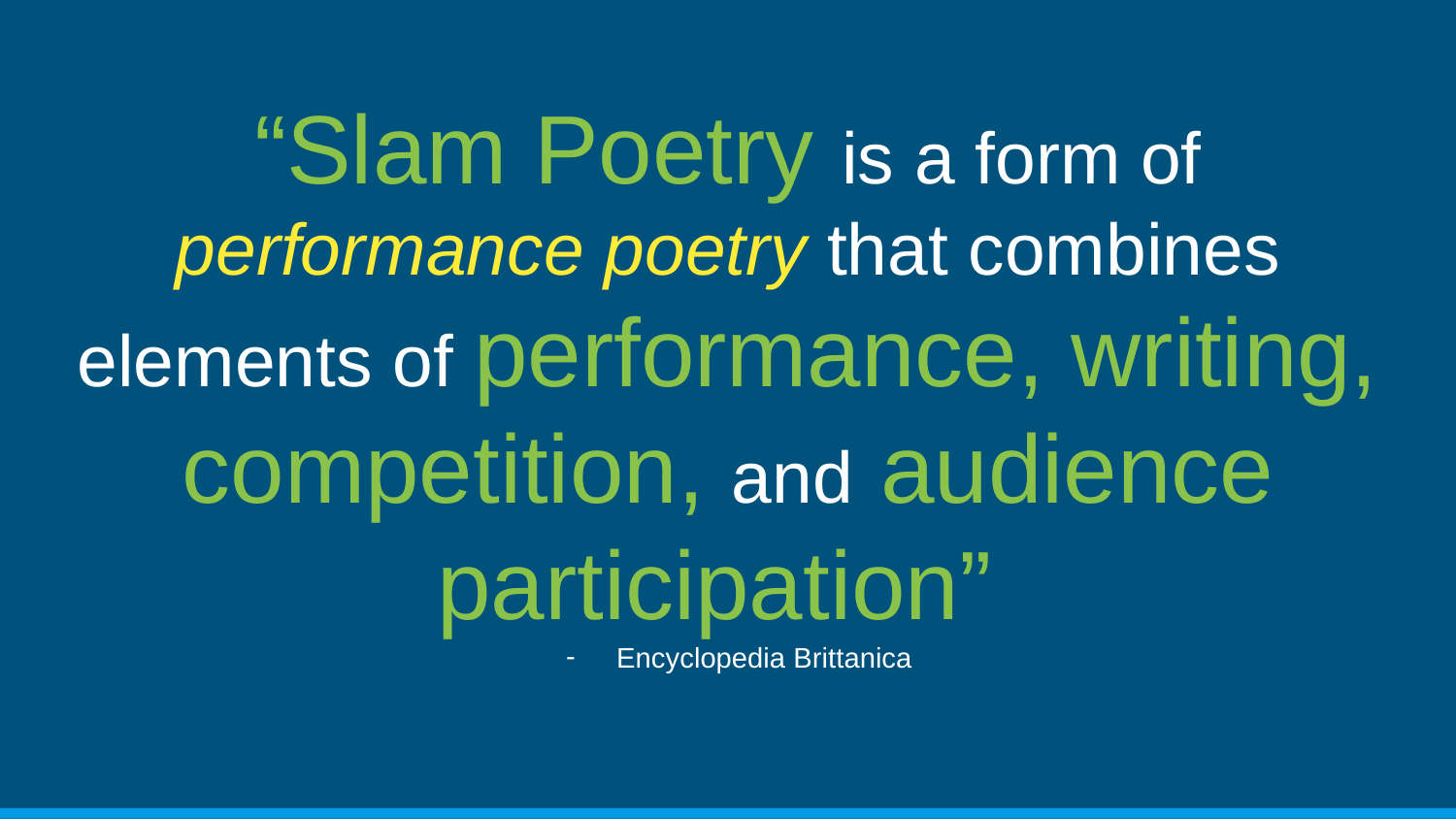

# “Slam Poetry is a form of performance poetry that combines elements of performance, writing, competition, and audience participation”
Encyclopedia Brittanica